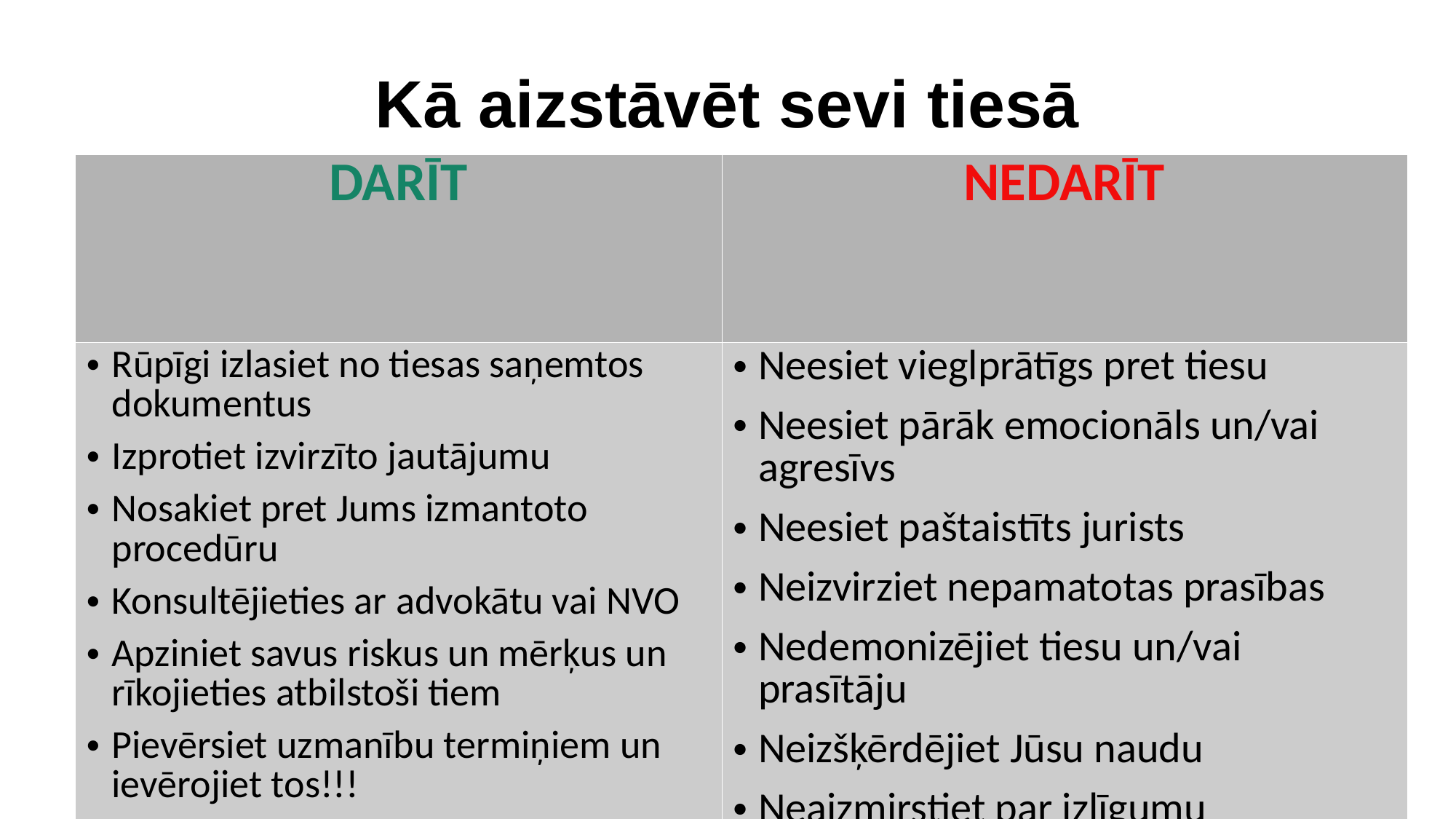

Kā aizstāvēt sevi tiesā
| DARĪT | NEDARĪT |
| --- | --- |
| Rūpīgi izlasiet no tiesas saņemtos dokumentus Izprotiet izvirzīto jautājumu Nosakiet pret Jums izmantoto procedūru Konsultējieties ar advokātu vai NVO Apziniet savus riskus un mērķus un rīkojieties atbilstoši tiem Pievērsiet uzmanību termiņiem un ievērojiet tos!!! Uzdodiet jautājumus! | Neesiet vieglprātīgs pret tiesu Neesiet pārāk emocionāls un/vai agresīvs Neesiet paštaistīts jurists Neizvirziet nepamatotas prasības Nedemonizējiet tiesu un/vai prasītāju Neizšķērdējiet Jūsu naudu Neaizmirstiet par izlīgumu |